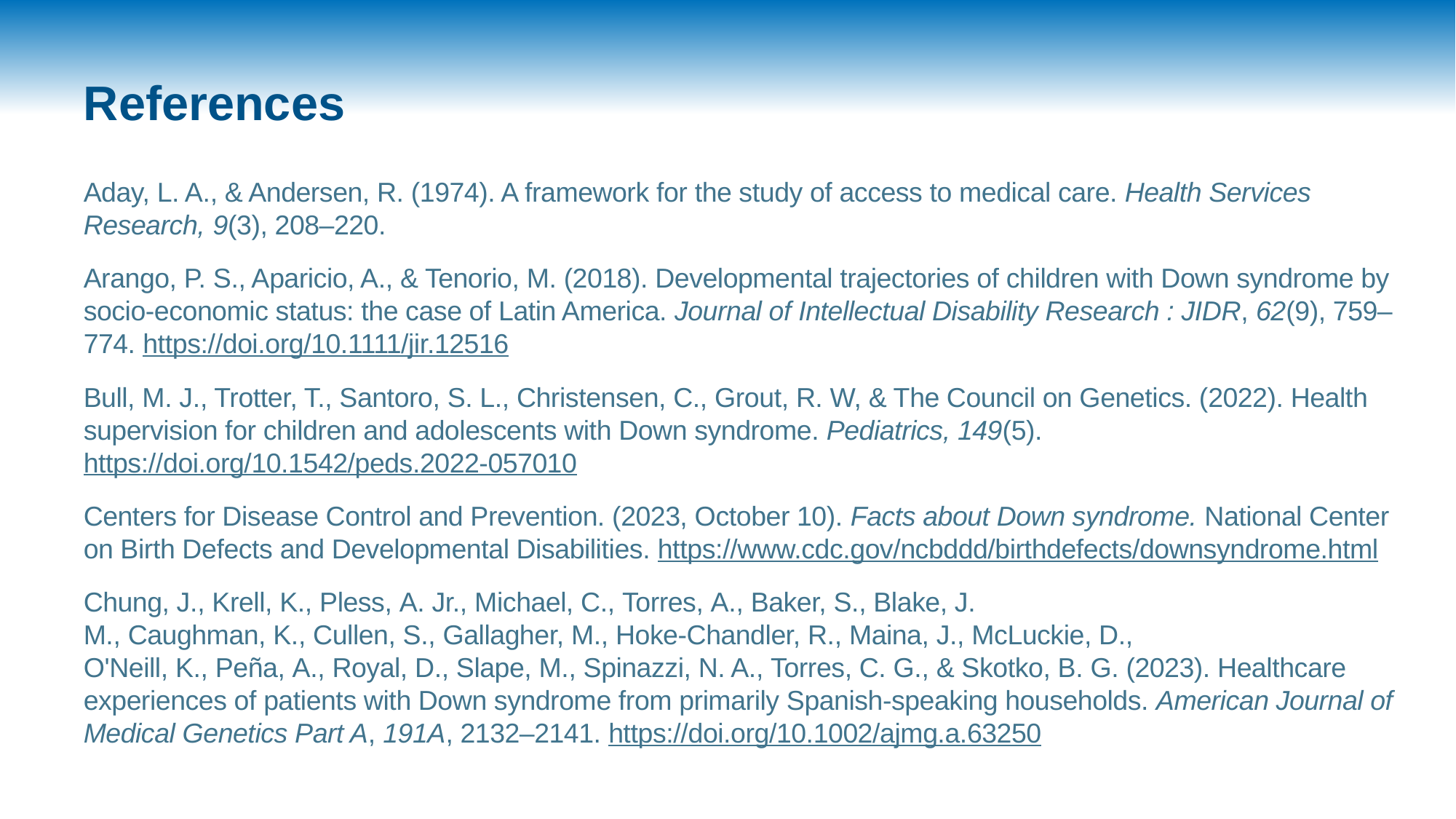

# References
Aday, L. A., & Andersen, R. (1974). A framework for the study of access to medical care. Health Services Research, 9(3), 208–220.
Arango, P. S., Aparicio, A., & Tenorio, M. (2018). Developmental trajectories of children with Down syndrome by socio-economic status: the case of Latin America. Journal of Intellectual Disability Research : JIDR, 62(9), 759–774. https://doi.org/10.1111/jir.12516
Bull, M. J., Trotter, T., Santoro, S. L., Christensen, C., Grout, R. W, & The Council on Genetics. (2022). Health supervision for children and adolescents with Down syndrome. Pediatrics, 149(5). https://doi.org/10.1542/peds.2022-057010
Centers for Disease Control and Prevention. (2023, October 10). Facts about Down syndrome. National Center on Birth Defects and Developmental Disabilities. https://www.cdc.gov/ncbddd/birthdefects/downsyndrome.html
Chung, J., Krell, K., Pless, A. Jr., Michael, C., Torres, A., Baker, S., Blake, J. M., Caughman, K., Cullen, S., Gallagher, M., Hoke-Chandler, R., Maina, J., McLuckie, D., O'Neill, K., Peña, A., Royal, D., Slape, M., Spinazzi, N. A., Torres, C. G., & Skotko, B. G. (2023). Healthcare experiences of patients with Down syndrome from primarily Spanish-speaking households. American Journal of Medical Genetics Part A, 191A, 2132–2141. https://doi.org/10.1002/ajmg.a.63250